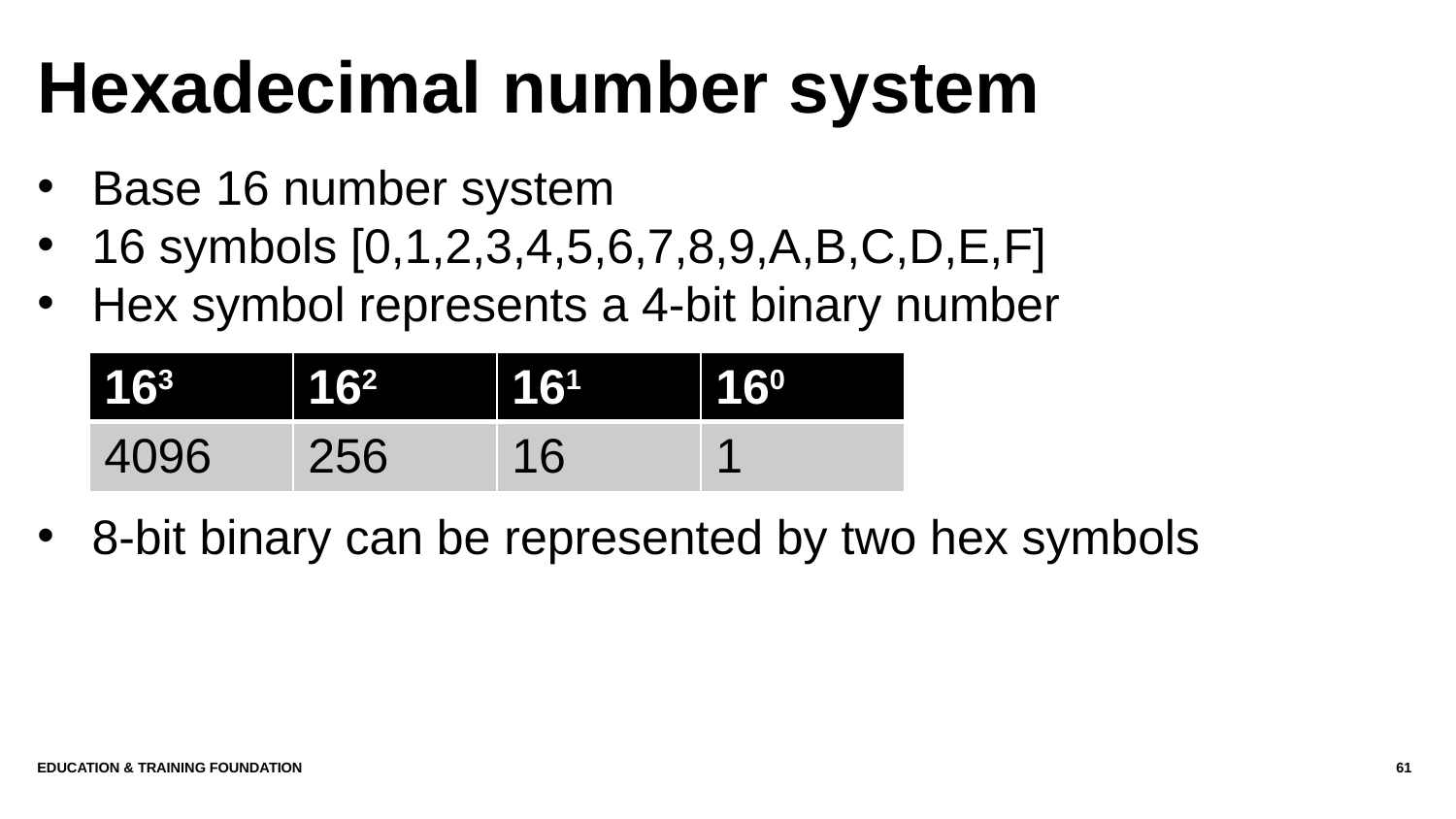

# Hexadecimal number system
Base 16 number system
16 symbols [0,1,2,3,4,5,6,7,8,9,A,B,C,D,E,F]
Hex symbol represents a 4-bit binary number

8-bit binary can be represented by two hex symbols
| 163 | 162 | 161 | 160 |
| --- | --- | --- | --- |
| 4096 | 256 | 16 | 1 |
Education & Training Foundation
61